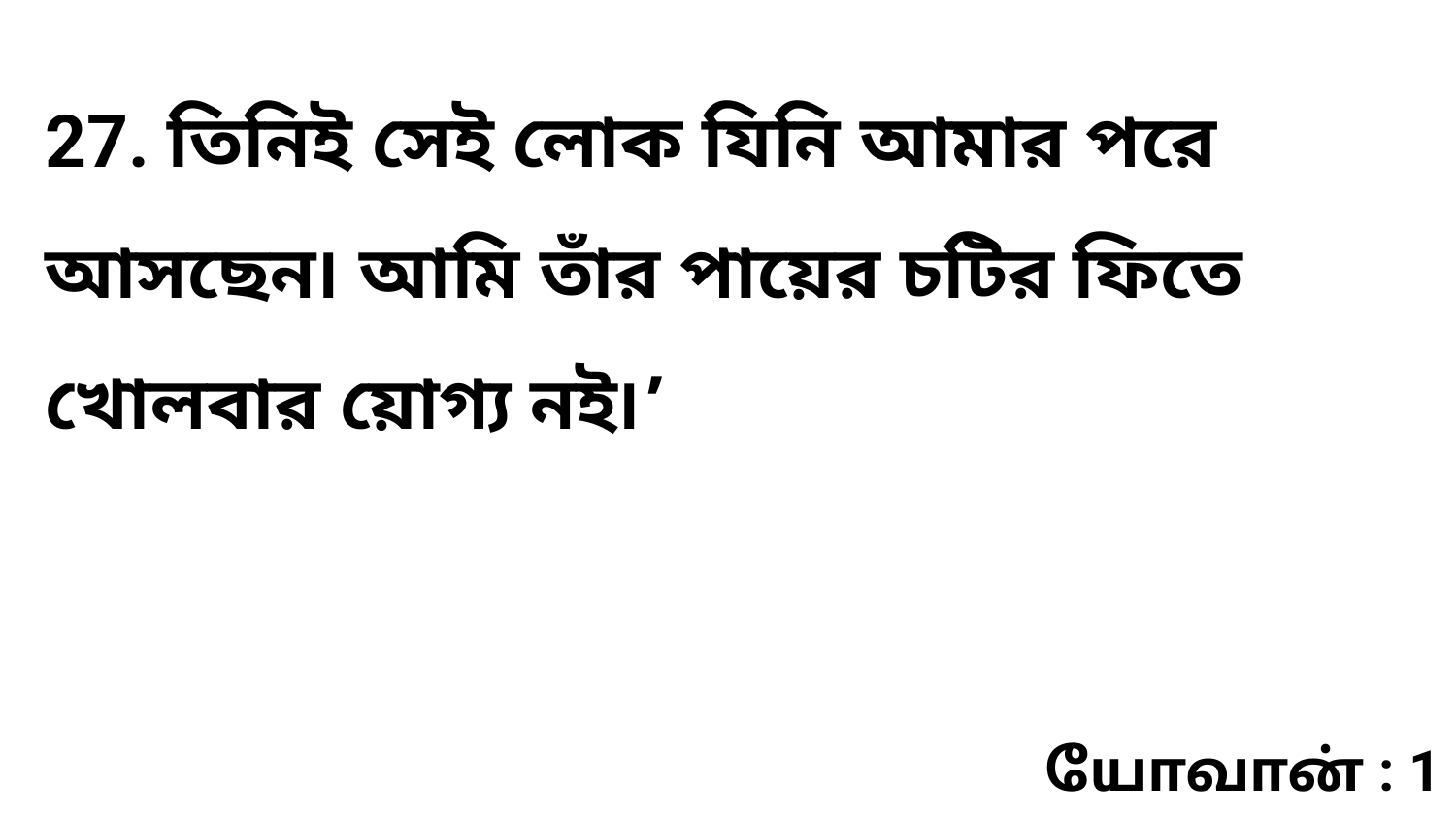

27. তিনিই সেই লোক যিনি আমার পরে আসছেন৷ আমি তাঁর পায়ের চটির ফিতে খোলবার য়োগ্য নই৷’
யோவான் : 1